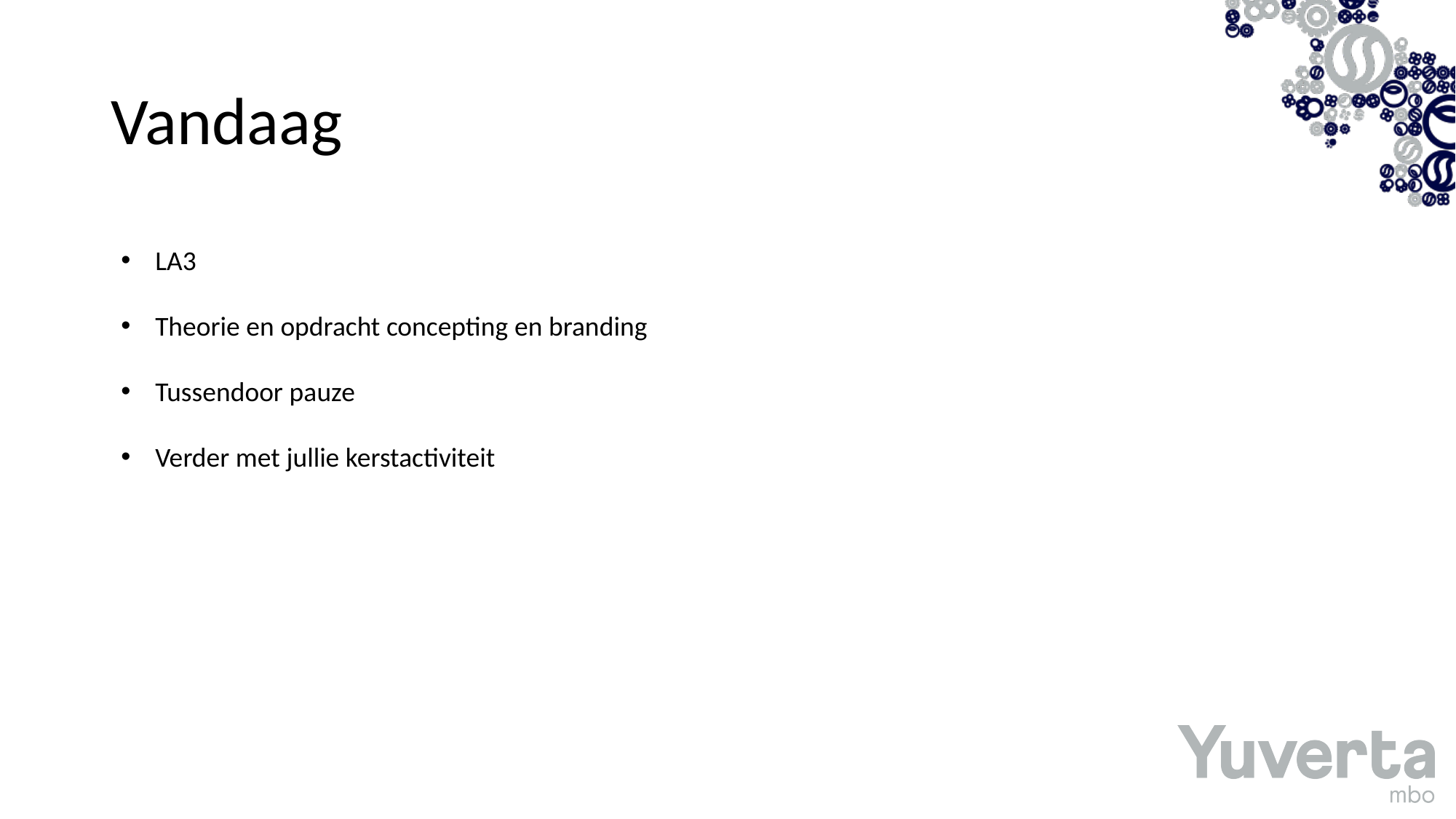

# Vandaag
LA3

Theorie en opdracht concepting en branding

Tussendoor pauze

Verder met jullie kerstactiviteit​​